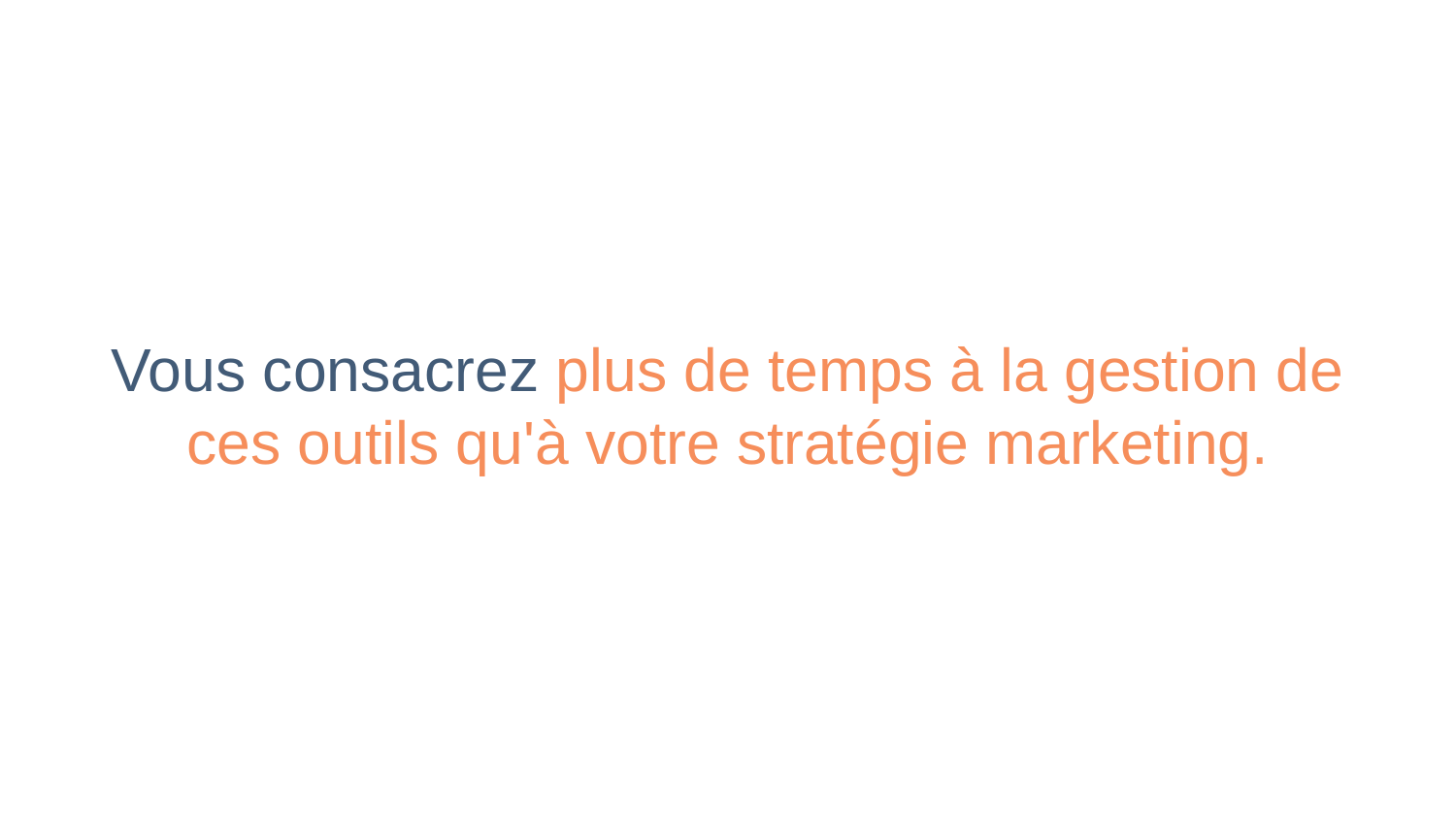

Vous consacrez plus de temps à la gestion de ces outils qu'à votre stratégie marketing.